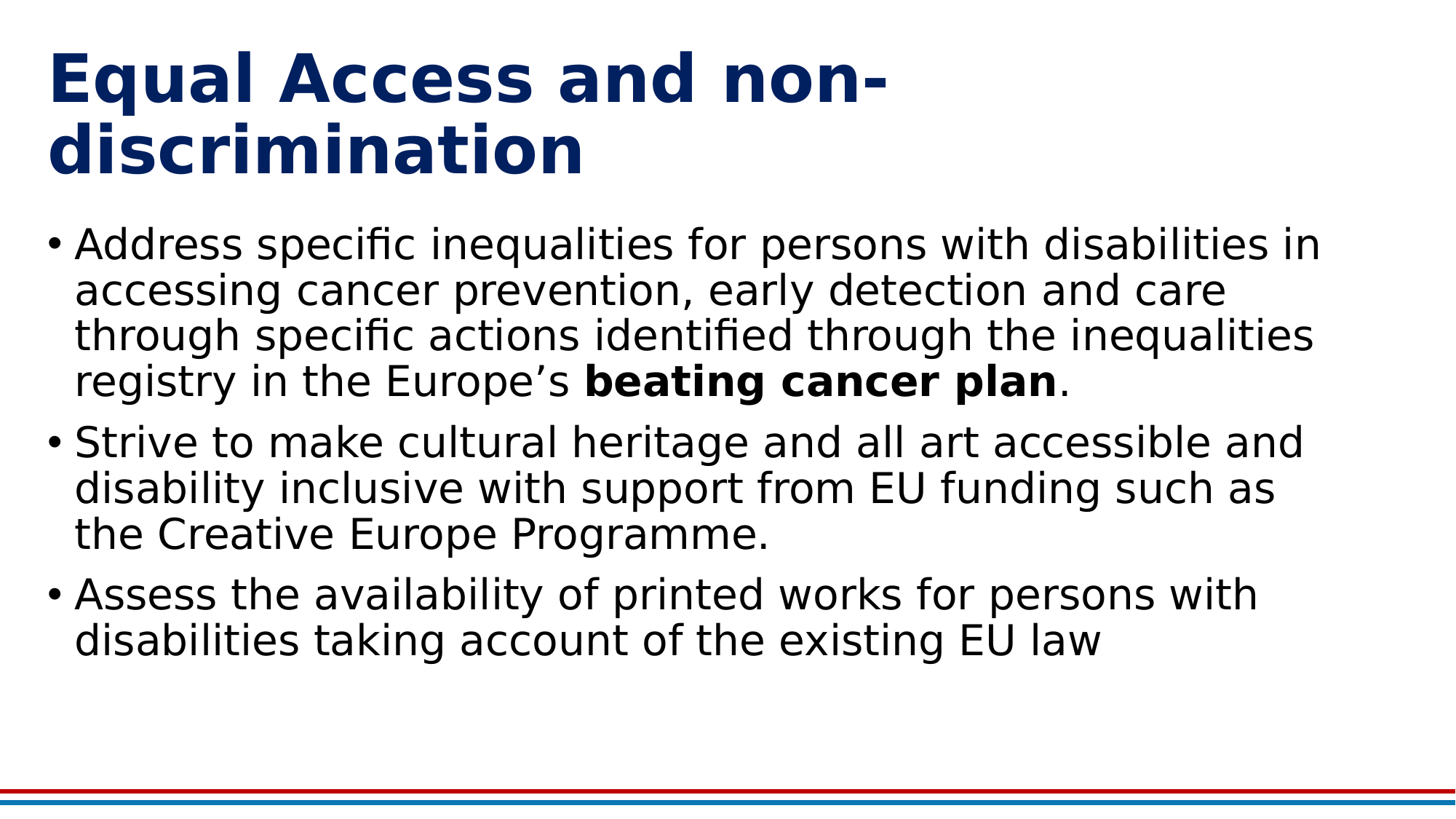

# Equal Access and non-discrimination
Address specific inequalities for persons with disabilities in accessing cancer prevention, early detection and care through specific actions identified through the inequalities registry in the Europe’s beating cancer plan.
Strive to make cultural heritage and all art accessible and disability inclusive with support from EU funding such as the Creative Europe Programme.
Assess the availability of printed works for persons with disabilities taking account of the existing EU law